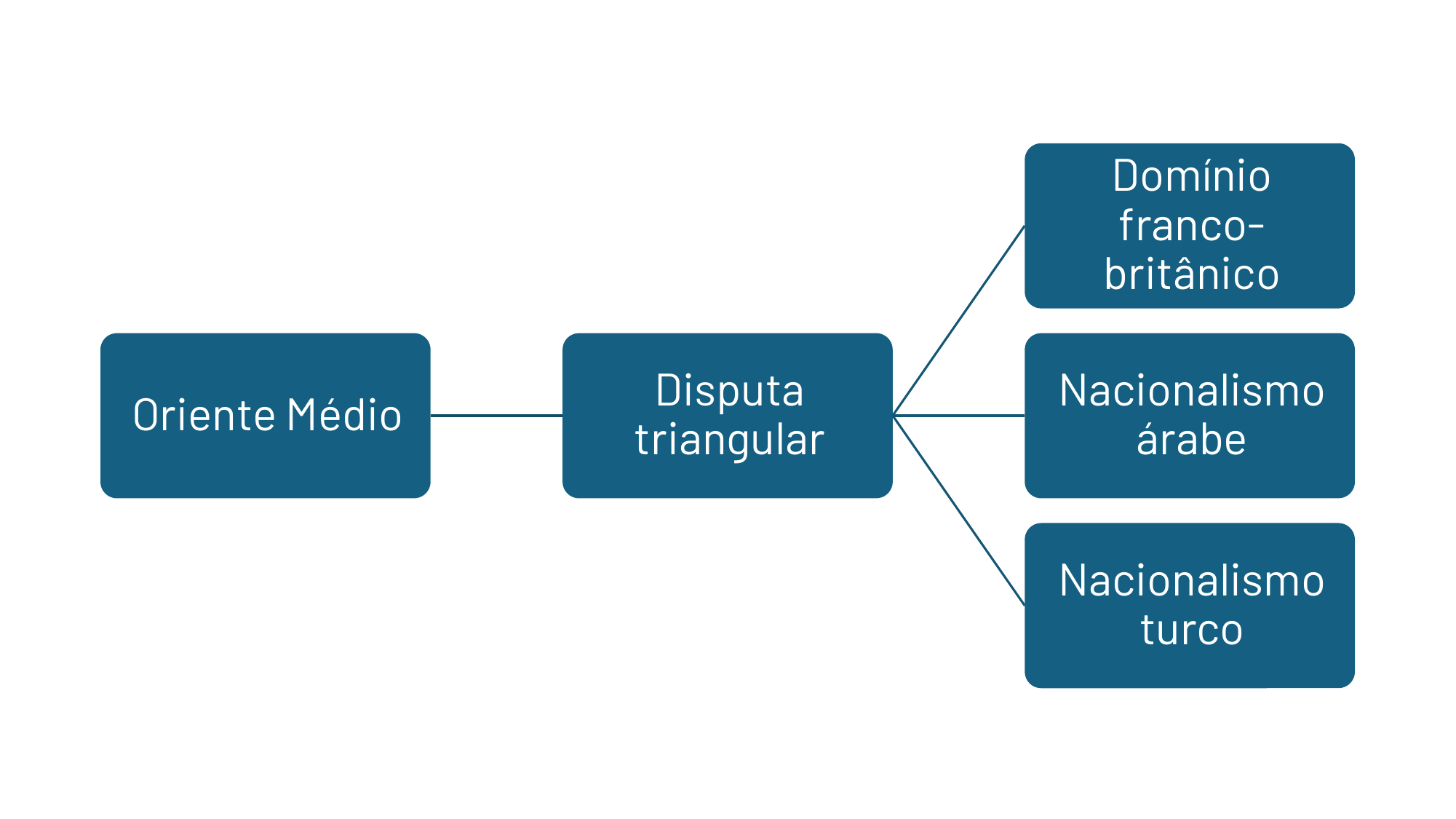

#
Oriente Médio

Disputa triangular

Domínio franco-britânico

Nacionalismo árabe

Nacionalismo turco